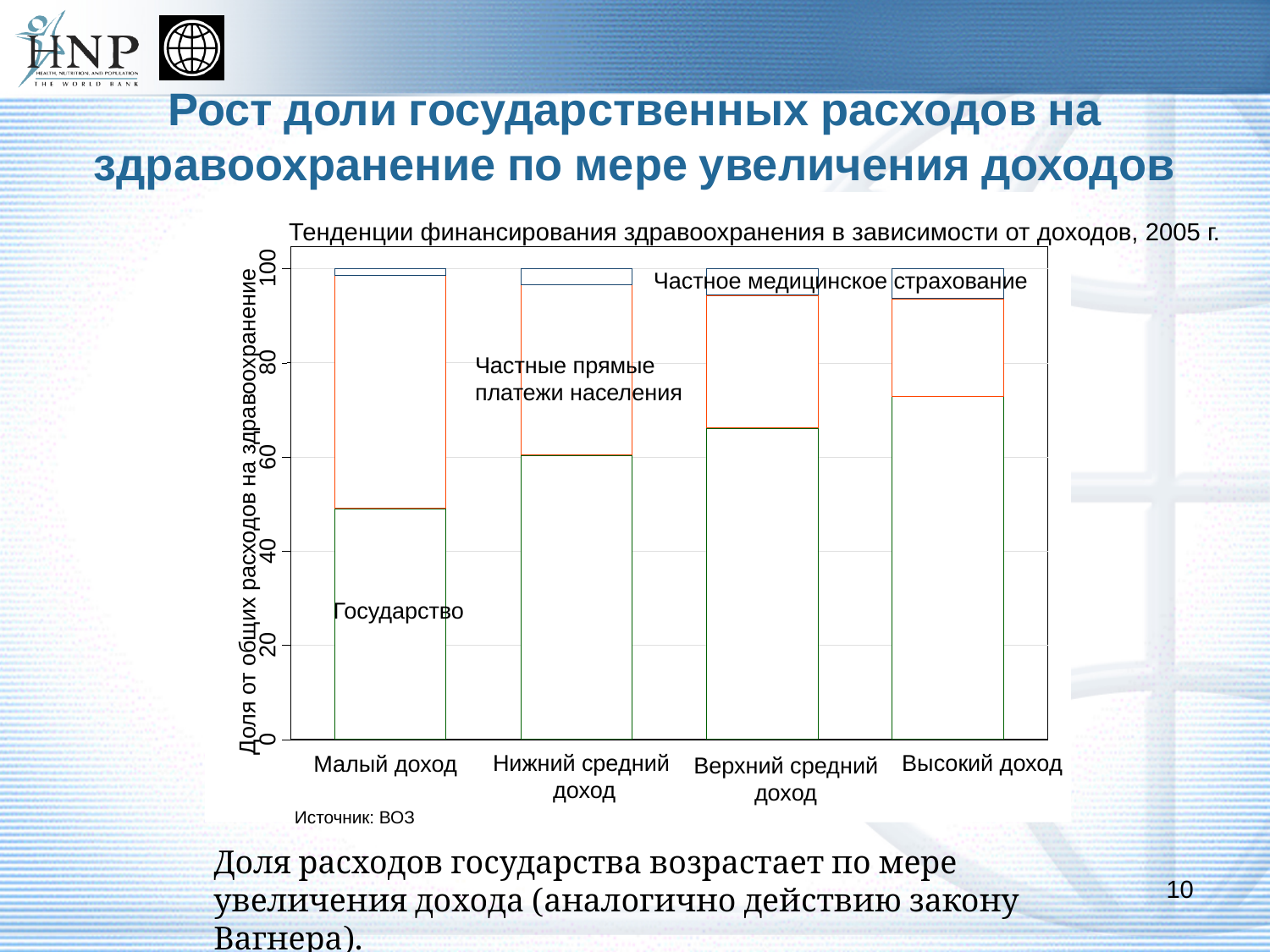

# Рост доли государственных расходов на здравоохранение по мере увеличения доходов

Тенденции финансирования здравоохранения в зависимости от доходов, 2005 г.

100
Частное медицинское страхование

80
Частные прямые платежи населения

60

Доля от общих расходов на здравоохранение

40

Государство
20

0

Нижний средний
доход
Высокий доход
Малый доход
Верхний средний
доход
Источник: ВОЗ

Доля расходов государства возрастает по мере увеличения дохода (аналогично действию закону Вагнера).

10